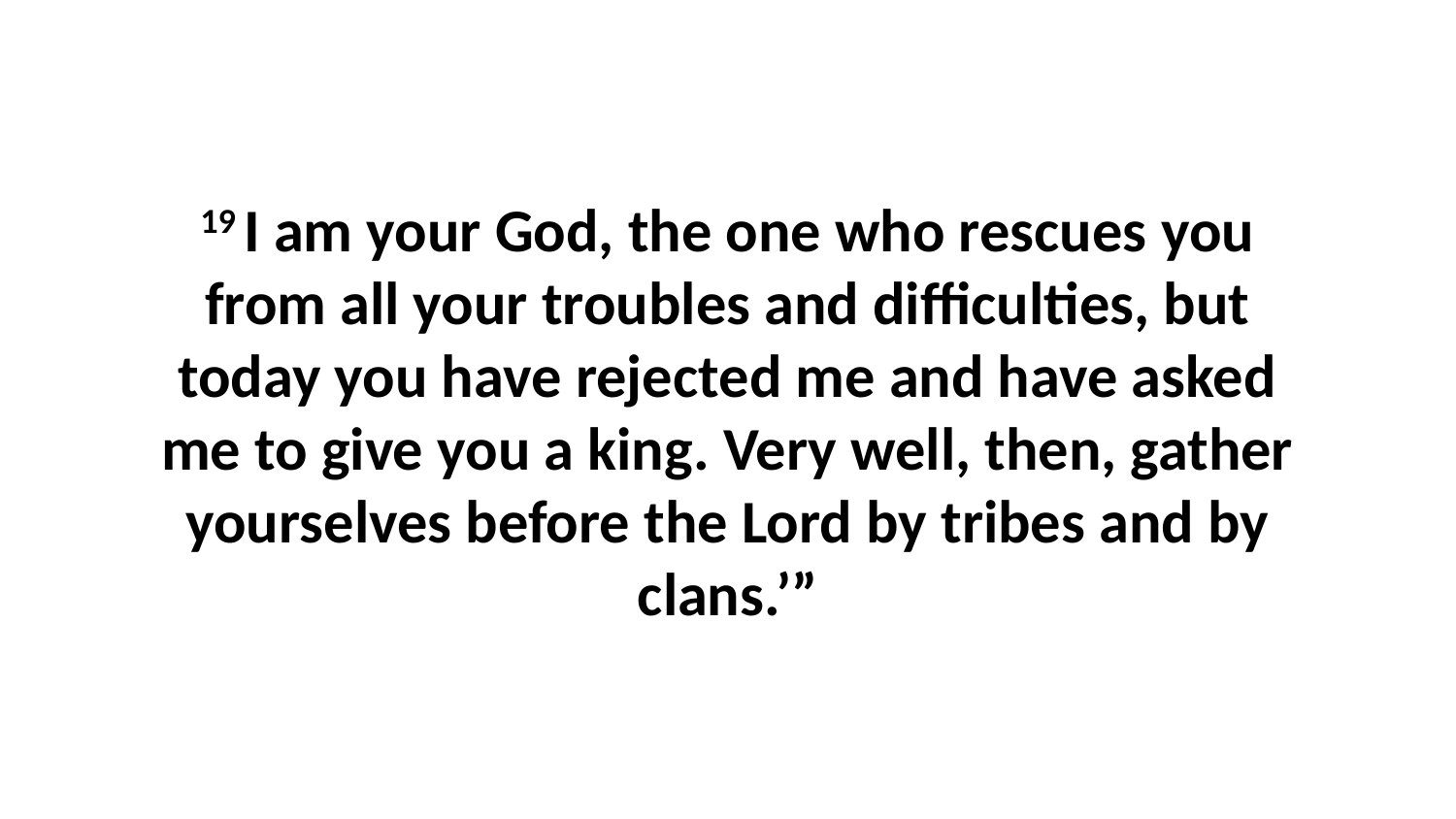

19 I am your God, the one who rescues you from all your troubles and difficulties, but today you have rejected me and have asked me to give you a king. Very well, then, gather yourselves before the Lord by tribes and by clans.’”